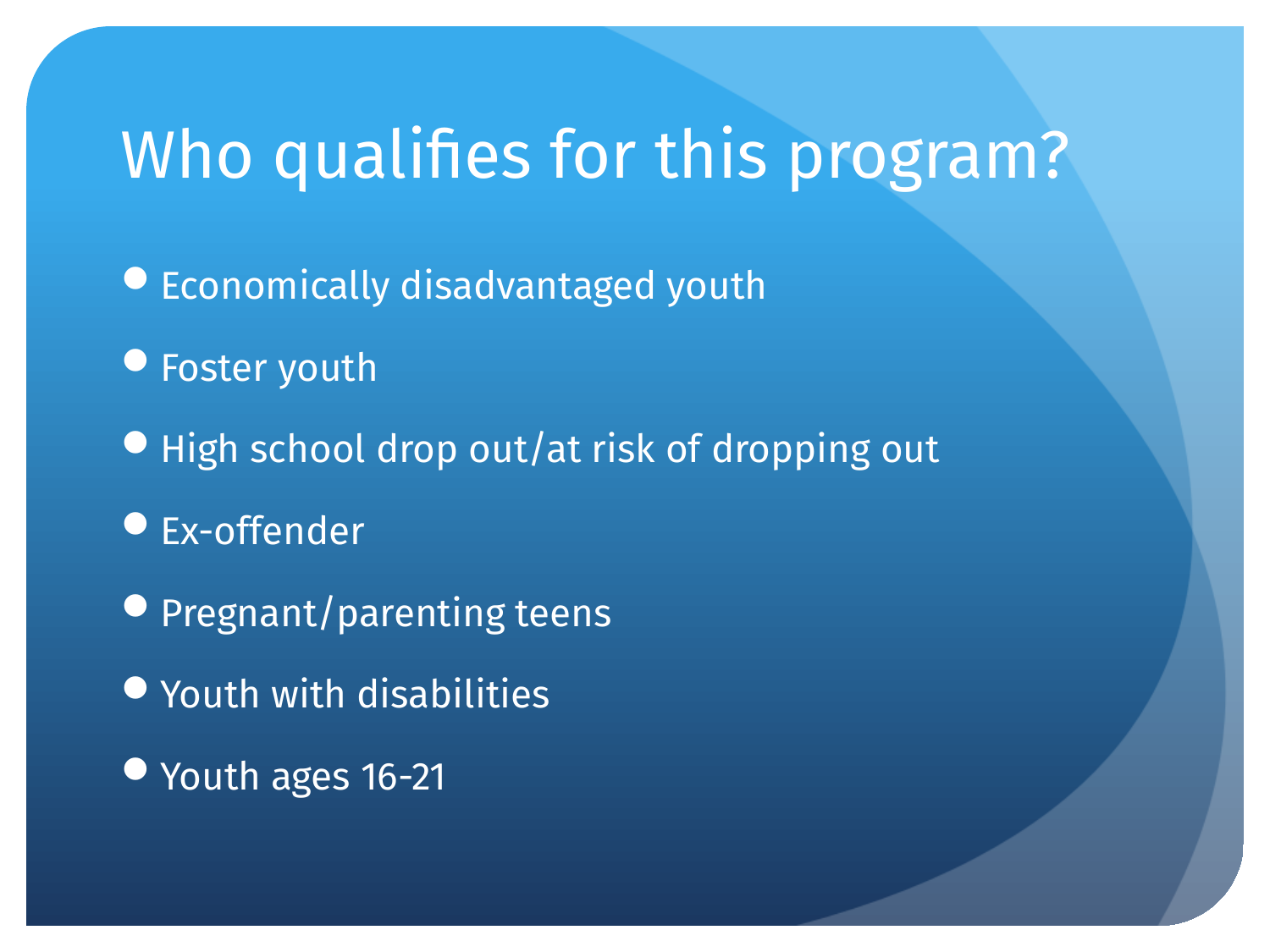

# Who qualifies for this program?
Economically disadvantaged youth
Foster youth
High school drop out/at risk of dropping out
Ex-offender
Pregnant/parenting teens
Youth with disabilities
Youth ages 16-21